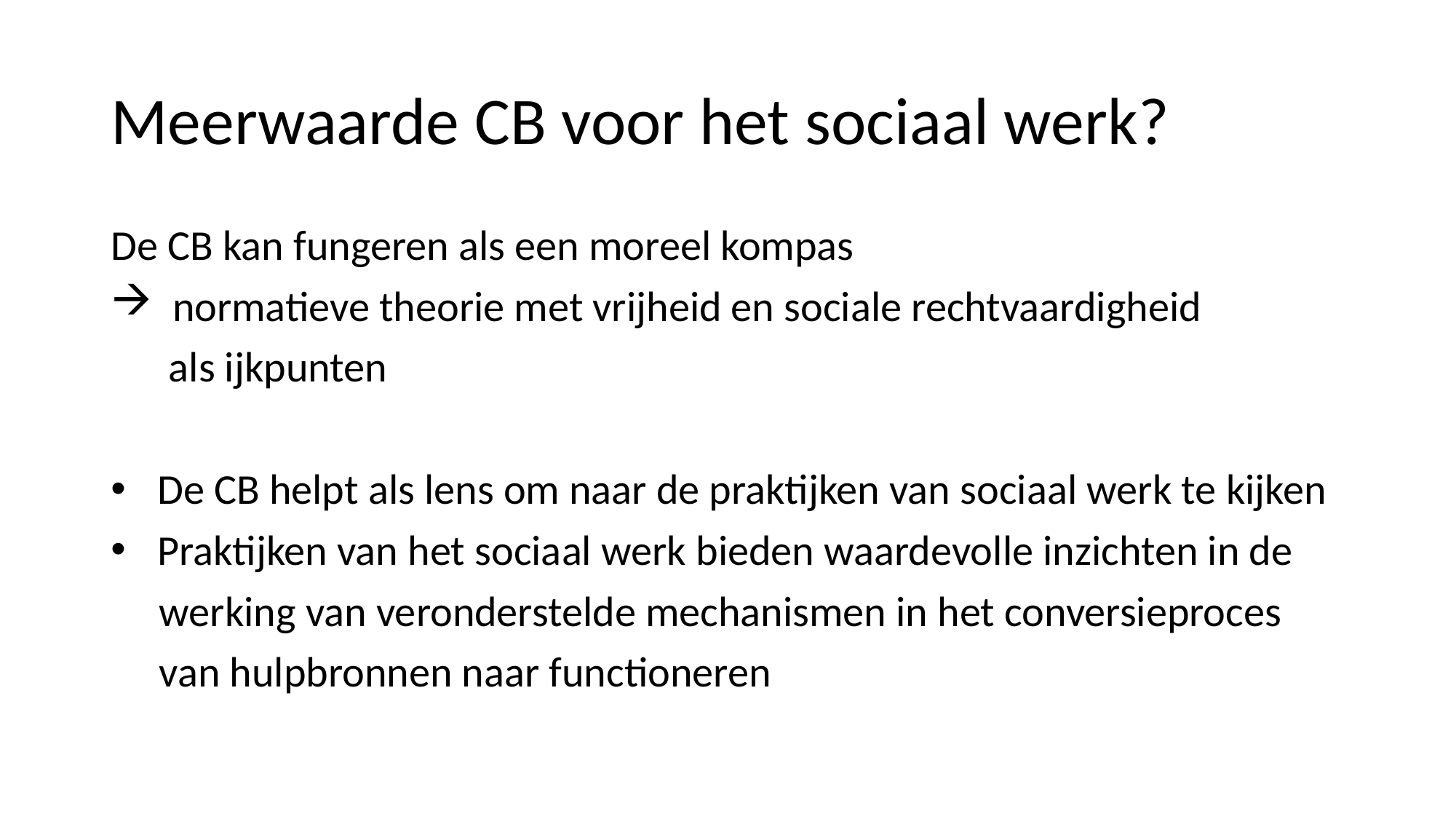

# Meerwaarde CB voor het sociaal werk?
De CB kan fungeren als een moreel kompas
  normatieve theorie met vrijheid en sociale rechtvaardigheid
      als ijkpunten

  De CB helpt als lens om naar de praktijken van sociaal werk te kijken
  Praktijken van het sociaal werk bieden waardevolle inzichten in de
     werking van veronderstelde mechanismen in het conversieproces
     van hulpbronnen naar functioneren